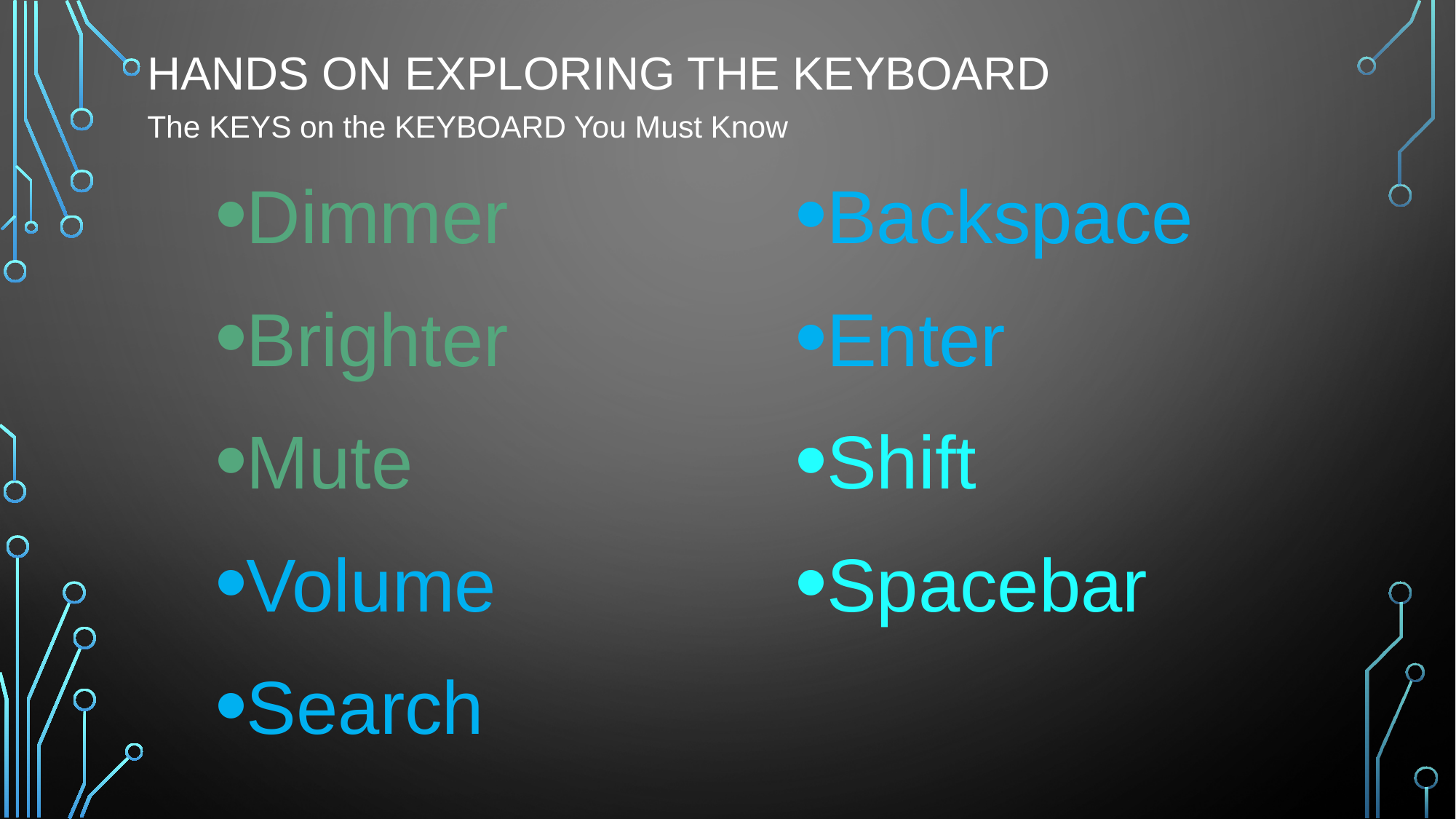

# Hands on Exploring the keyboard The KEYS on the KEYBOARD You Must Know
Dimmer
Brighter
Mute
Volume
Search
Backspace
Enter
Shift
Spacebar